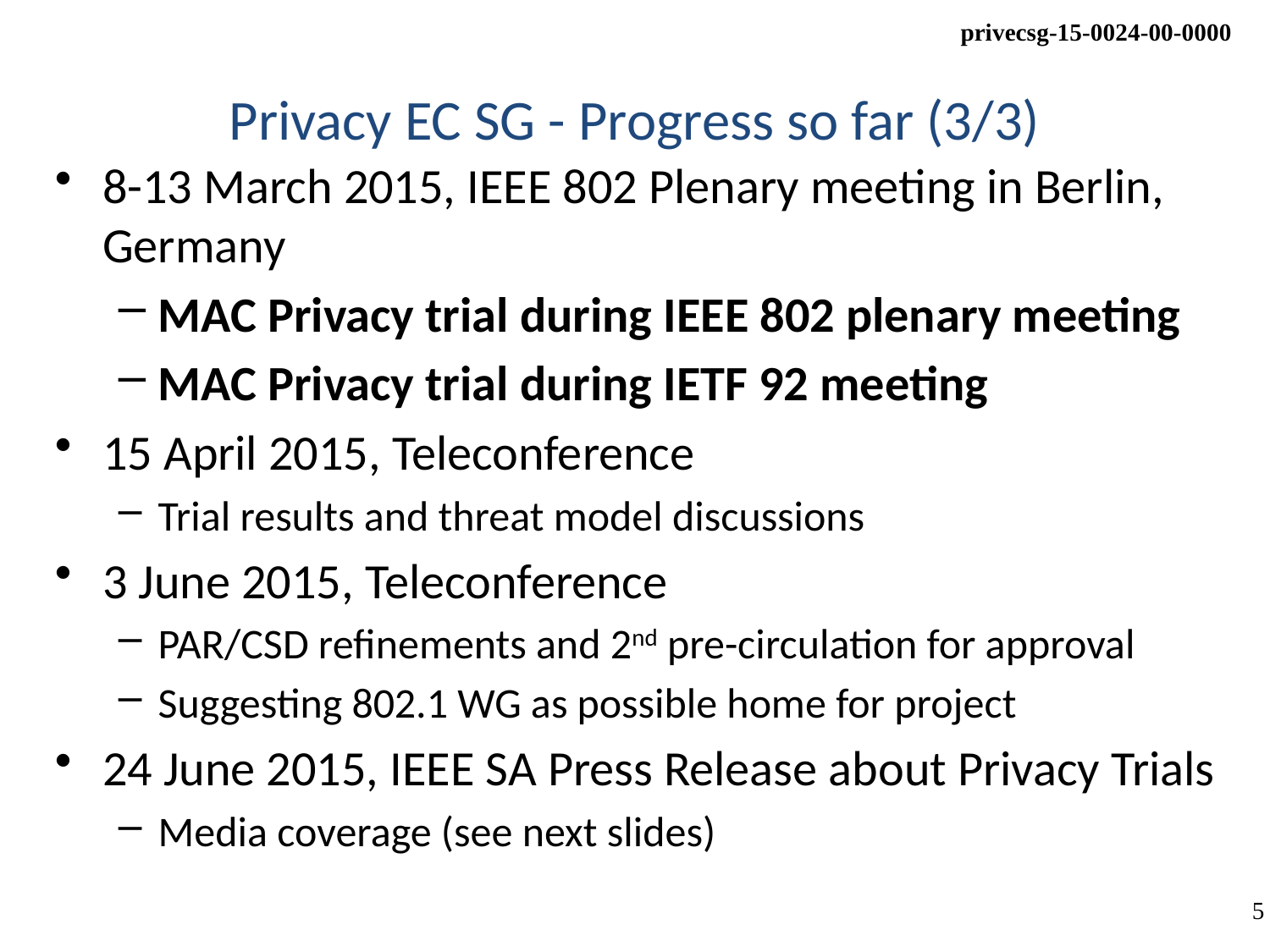

# Privacy EC SG - Progress so far (3/3)
8-13 March 2015, IEEE 802 Plenary meeting in Berlin, Germany
MAC Privacy trial during IEEE 802 plenary meeting
MAC Privacy trial during IETF 92 meeting
15 April 2015, Teleconference
Trial results and threat model discussions
3 June 2015, Teleconference
PAR/CSD refinements and 2nd pre-circulation for approval
Suggesting 802.1 WG as possible home for project
24 June 2015, IEEE SA Press Release about Privacy Trials
Media coverage (see next slides)